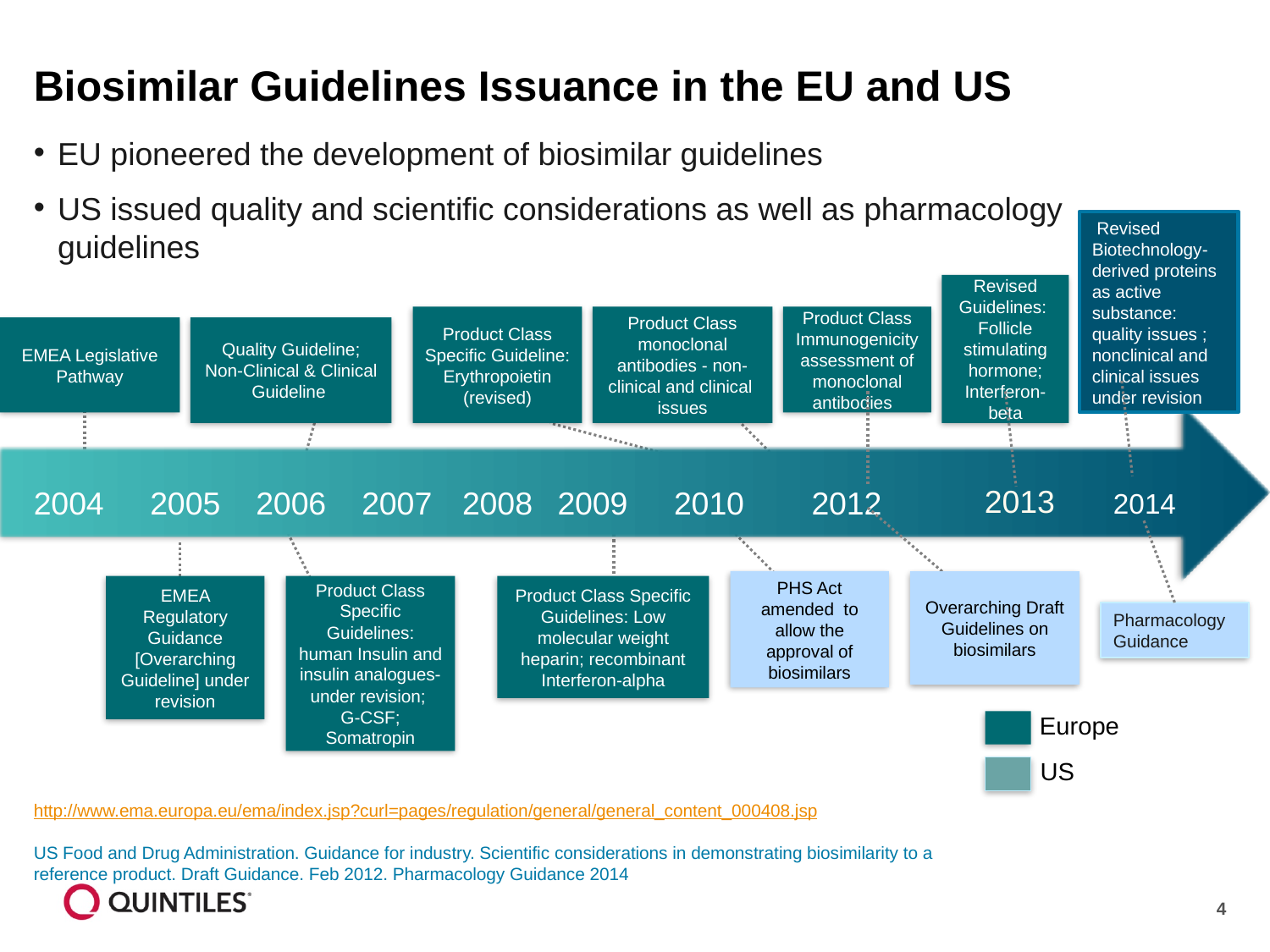

# Biosimilar Guidelines Issuance in the EU and US
EU pioneered the development of biosimilar guidelines

US issued quality and scientific considerations as well as pharmacology
	guidelines
 Revised Biotechnology-derived proteins as active substance: quality issues ; nonclinical and clinical issues under revision
Revised Guidelines:
Follicle stimulating hormone; Interferon-beta
Product Class Specific Guideline: Erythropoietin (revised)
Product Class monoclonal antibodies - non-clinical and clinical  issues
Product Class Immunogenicity assessment of monoclonal antibodies
EMEA Legislative Pathway
Quality Guideline;
Non-Clinical & Clinical Guideline

 2013

2004
2005
2006
2007
2008
2009
2010
2012
2014

PHS Act amended  to allow the approval of biosimilars
Overarching Draft Guidelines on biosimilars
Product Class Specific Guidelines: Low molecular weight heparin; recombinant Interferon-alpha
EMEA Regulatory Guidance [Overarching Guideline] under revision
Product Class Specific Guidelines: human Insulin and insulin analogues-under revision;
G-CSF; Somatropin
Pharmacology Guidance
Europe

US

US Food and Drug Administration. Guidance for industry. Scientific considerations in demonstrating biosimilarity to a reference product. Draft Guidance. Feb 2012. Pharmacology Guidance 2014
http://www.ema.europa.eu/ema/index.jsp?curl=pages/regulation/general/general_content_000408.jsp